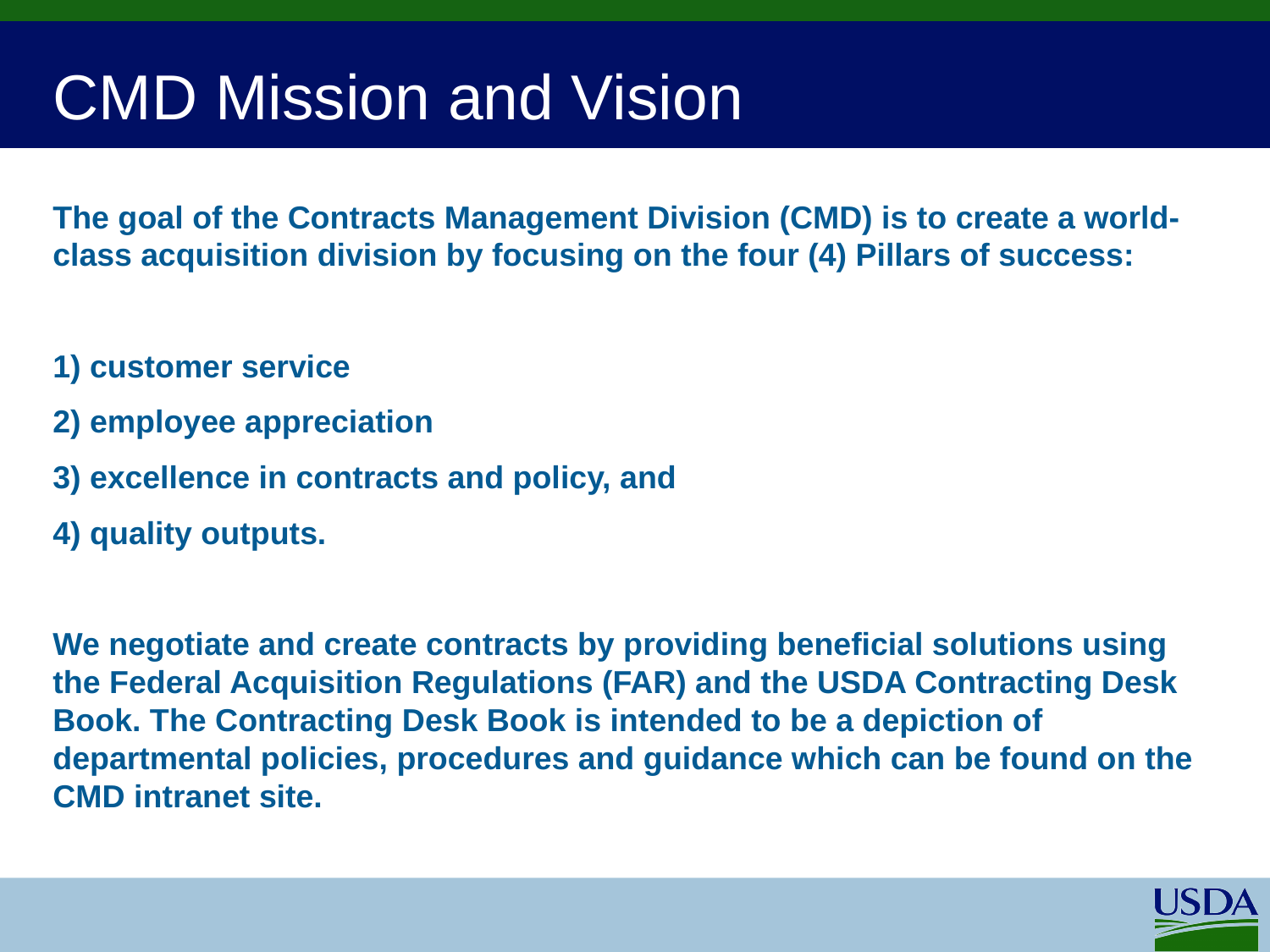

# CMD Mission and Vision
The goal of the Contracts Management Division (CMD) is to create a world-class acquisition division by focusing on the four (4) Pillars of success:​

1) customer service​
2) employee appreciation​
3) excellence in contracts and policy, and ​
4) quality outputs.

We negotiate and create contracts by providing beneficial solutions using the Federal Acquisition Regulations (FAR) and the USDA Contracting Desk Book. The Contracting Desk Book is intended to be a depiction of departmental policies, procedures and guidance which can be found on the CMD intranet site.